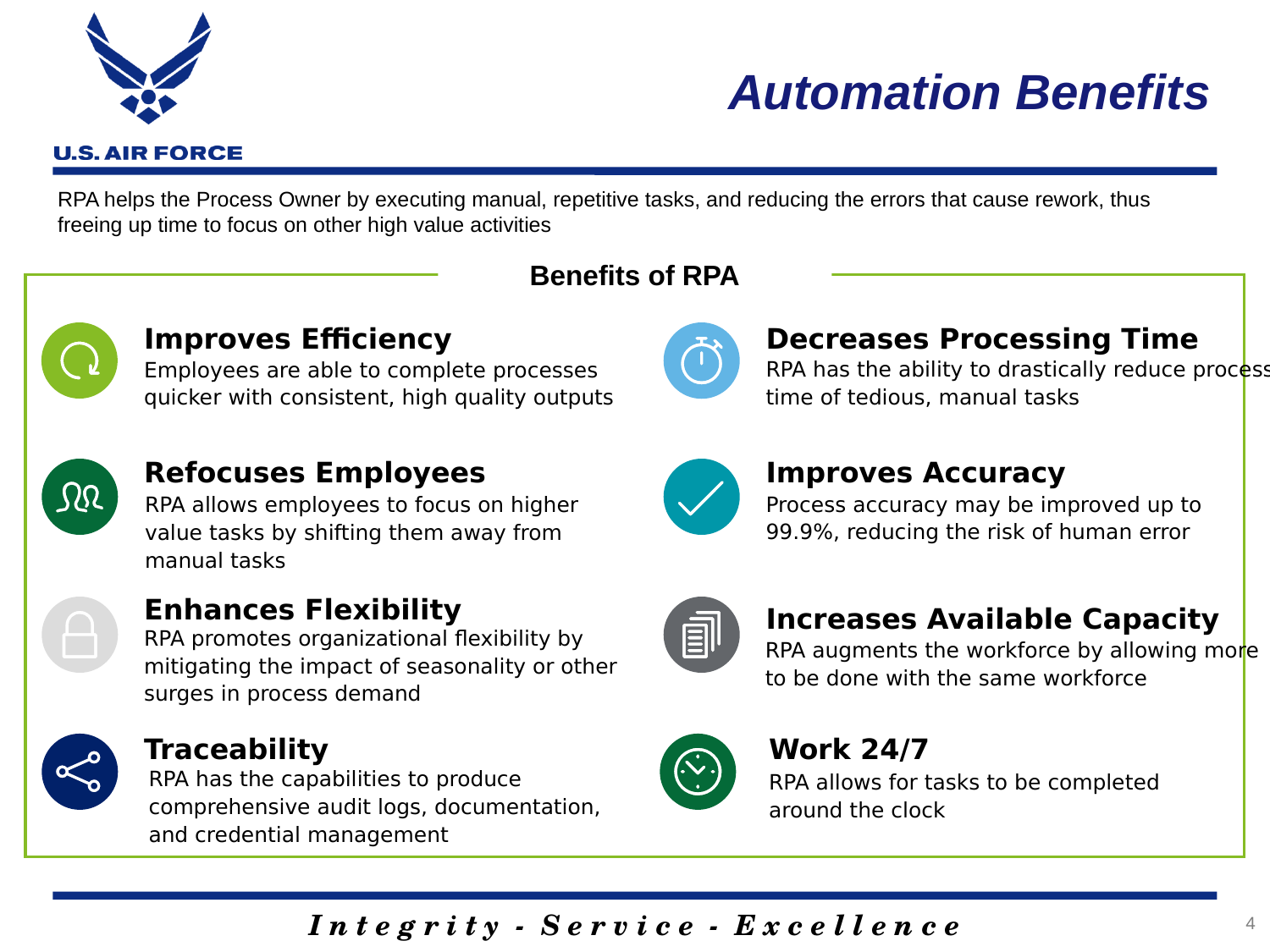

Automation Benefits
RPA helps the Process Owner by executing manual, repetitive tasks, and reducing the errors that cause rework, thus freeing up time to focus on other high value activities

Benefits of RPA

Improves Efficiency
Decreases Processing Time

RPA has the ability to drastically reduce processing time of tedious, manual tasks
Employees are able to complete processes quicker with consistent, high quality outputs
Refocuses Employees
Improves Accuracy
Process accuracy may be improved up to 99.9%, reducing the risk of human error

RPA allows employees to focus on higher value tasks by shifting them away from manual tasks
Enhances Flexibility
Increases Available Capacity

RPA augments the workforce by allowing more to be done with the same workforce
RPA promotes organizational flexibility by mitigating the impact of seasonality or other surges in process demand
Traceability
Work 24/7

RPA allows for tasks to be completed around the clock
RPA has the capabilities to produce comprehensive audit logs, documentation, and credential management
4